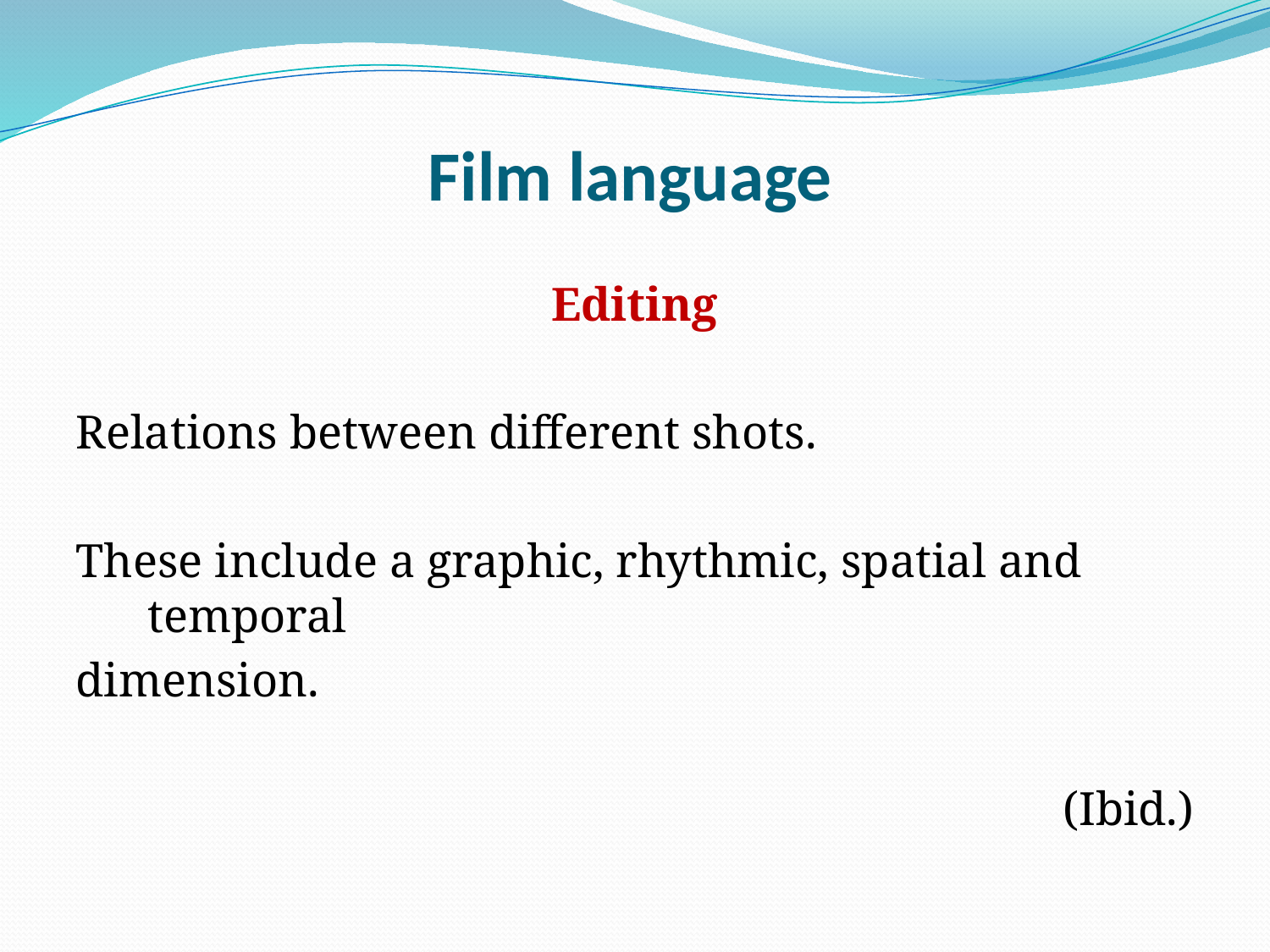

# Film language
Editing

Relations between different shots.

These include a graphic, rhythmic, spatial and temporal
dimension.

(Ibid.)